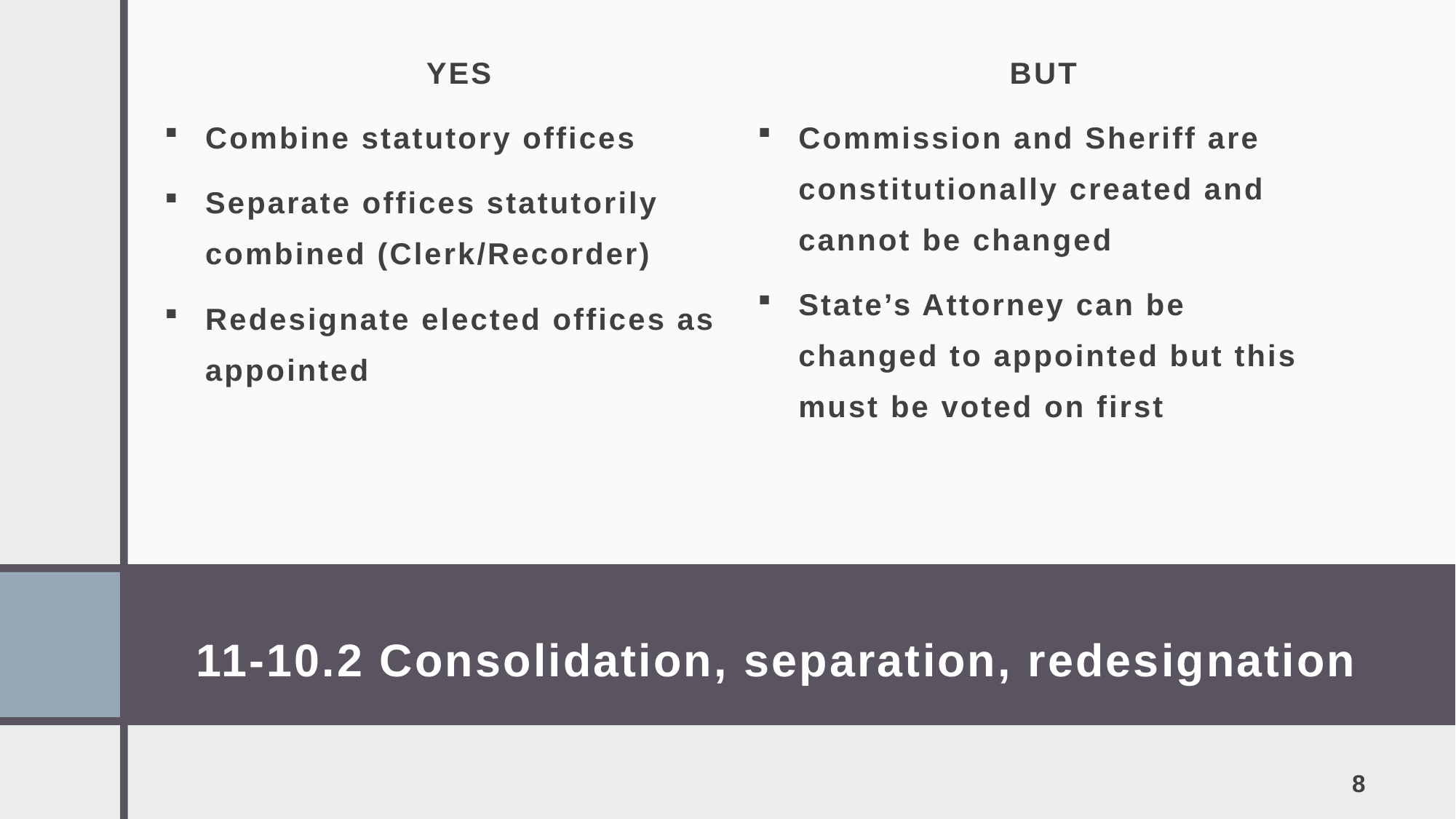

BUT
Commission and Sheriff are constitutionally created and cannot be changed
State’s Attorney can be changed to appointed but this must be voted on first

YES
Combine statutory offices
Separate offices statutorily combined (Clerk/Recorder)
Redesignate elected offices as appointed

# 11-10.2 Consolidation, separation, redesignation
8